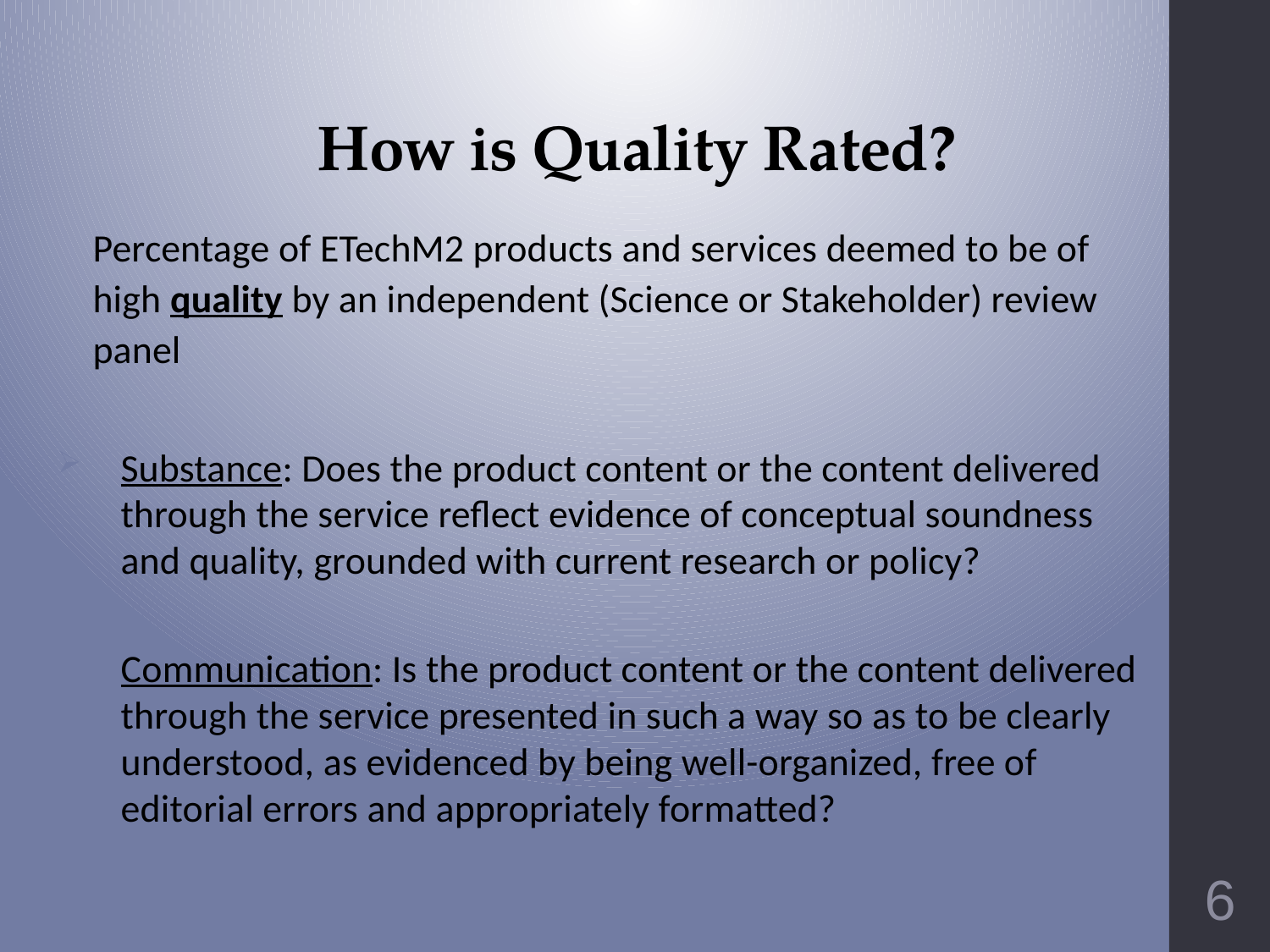

# How is Quality Rated?
	Percentage of ETechM2 products and services deemed to be of high quality by an independent (Science or Stakeholder) review panel

Substance: Does the product content or the content delivered through the service reflect evidence of conceptual soundness and quality, grounded with current research or policy?

Communication: Is the product content or the content delivered through the service presented in such a way so as to be clearly understood, as evidenced by being well-organized, free of editorial errors and appropriately formatted?
6